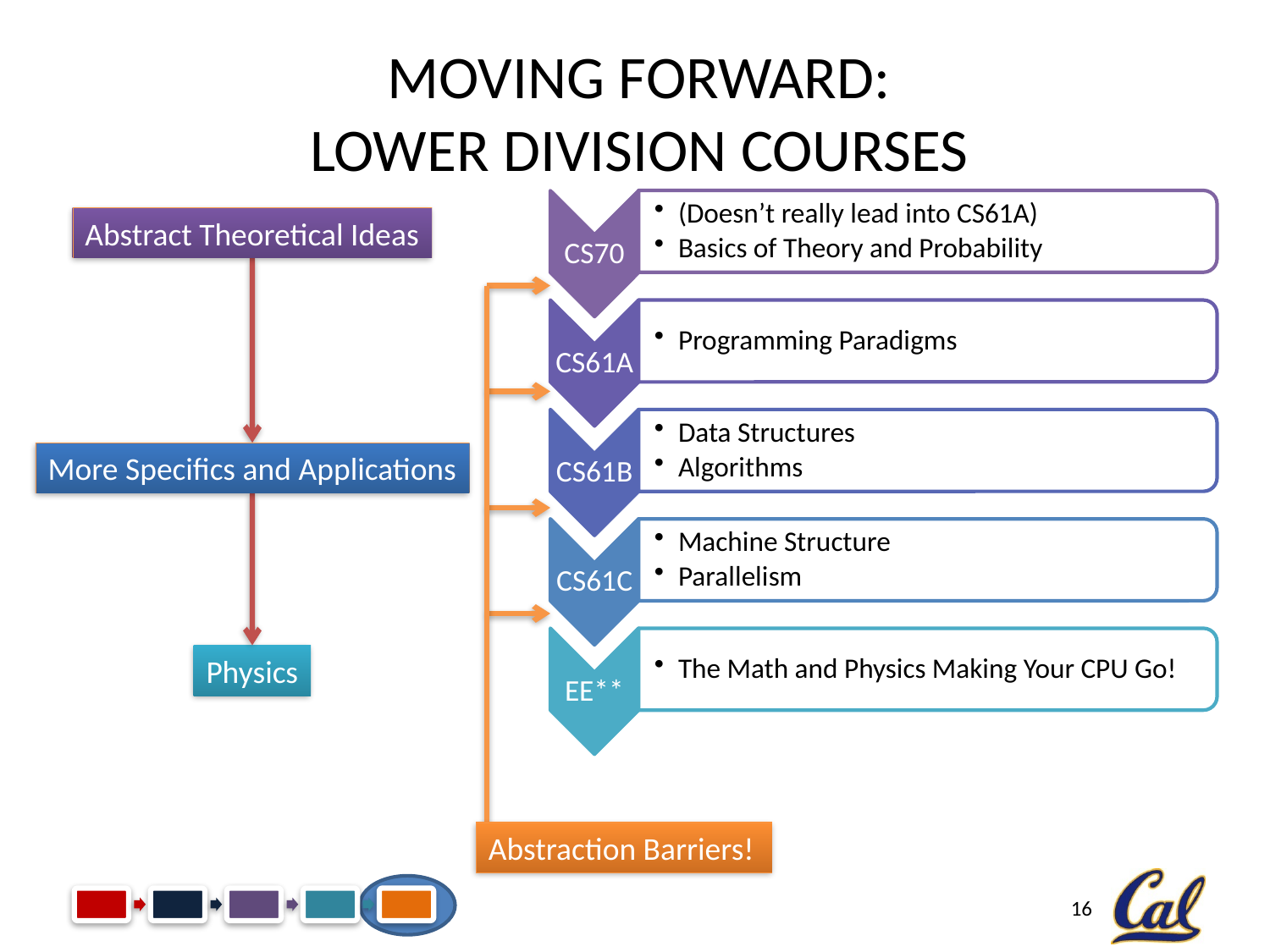

# Moving Forward: Lower Division Courses
CS70
(Doesn’t really lead into CS61A)
Basics of Theory and Probability
CS61A
Programming Paradigms
CS61B
Data Structures
Algorithms
CS61C
Machine Structure
Parallelism
EE**
The Math and Physics Making Your CPU Go!
Abstract Theoretical Ideas
More Specifics and Applications
Physics
Abstraction Barriers!